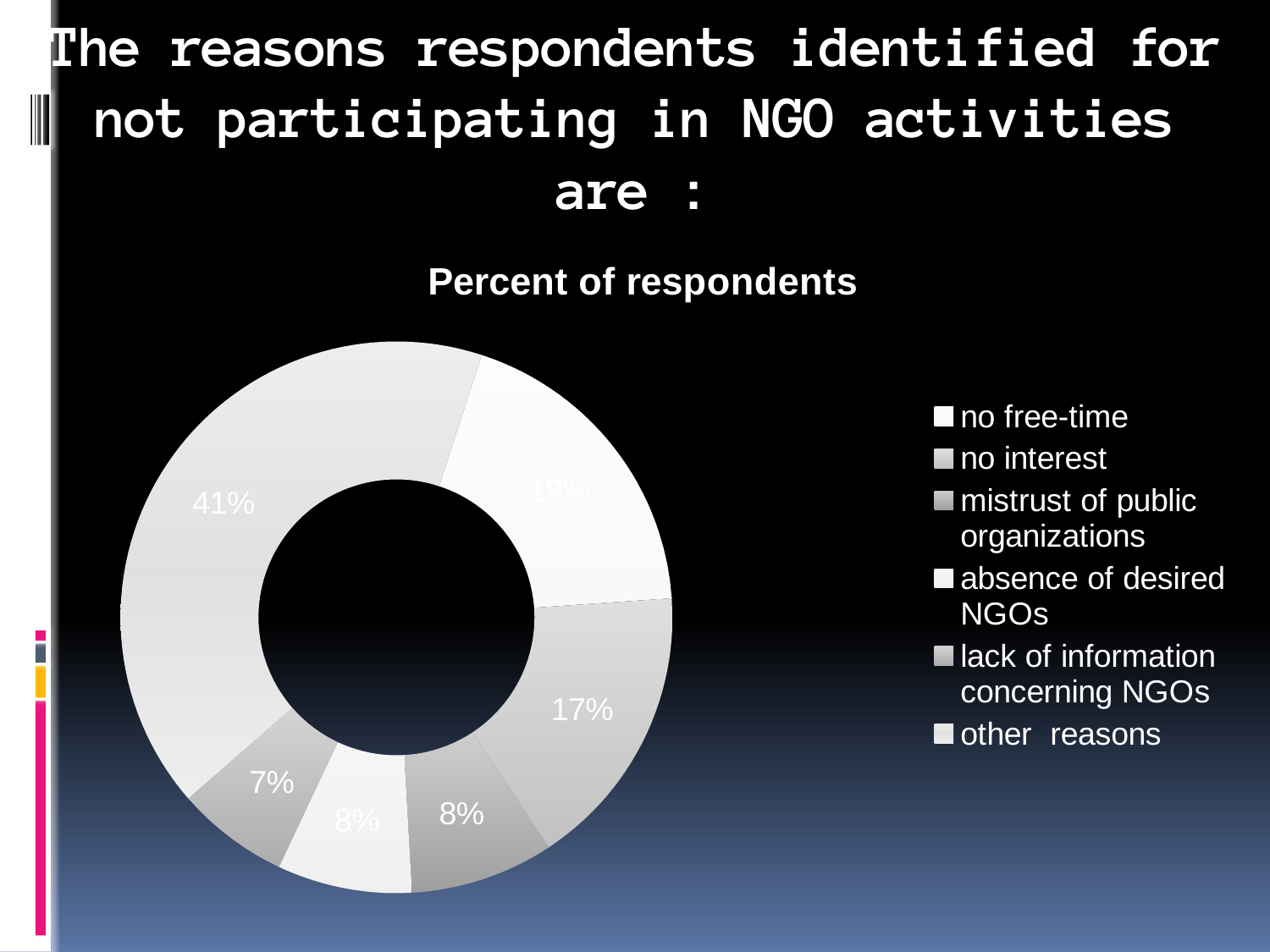

# The reasons respondents identified for not participating in NGO activities are :

### Chart:

| Category | Percent of respondents |
|---|---|
| no free-time | 0.1890000000000001 |
| no interest | 0.168 |
| mistrust of public organizations | 0.08400000000000005 |
| absence of desired NGOs | 0.07900000000000006 |
| lack of information concerning NGOs | 0.066 |
| other  reasons | 0.4140000000000002 |